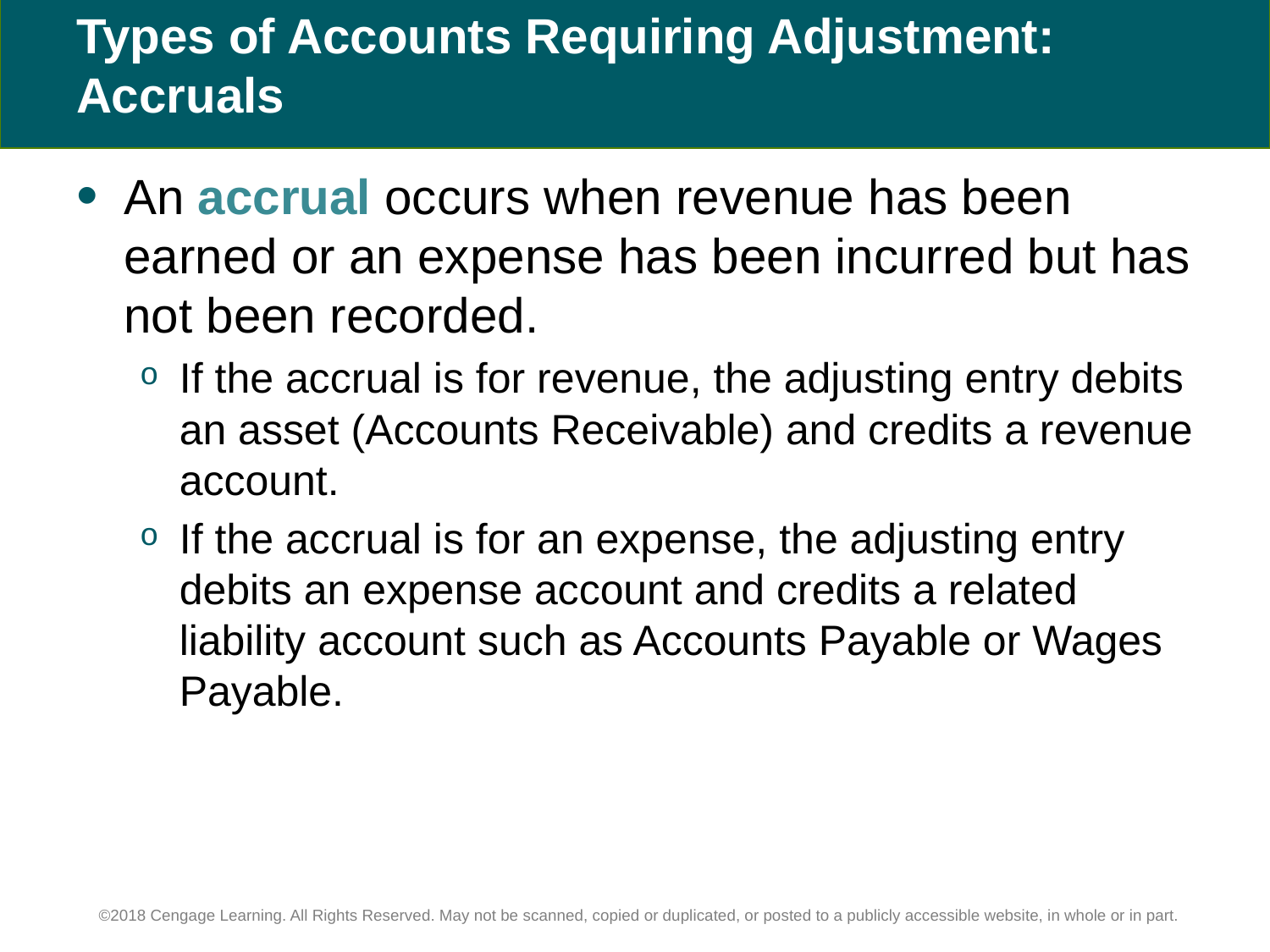

# Types of Accounts Requiring Adjustment: Accruals
An accrual occurs when revenue has been earned or an expense has been incurred but has not been recorded.
If the accrual is for revenue, the adjusting entry debits an asset (Accounts Receivable) and credits a revenue account.
If the accrual is for an expense, the adjusting entry debits an expense account and credits a related liability account such as Accounts Payable or Wages Payable.
©2018 Cengage Learning. All Rights Reserved. May not be scanned, copied or duplicated, or posted to a publicly accessible website, in whole or in part.